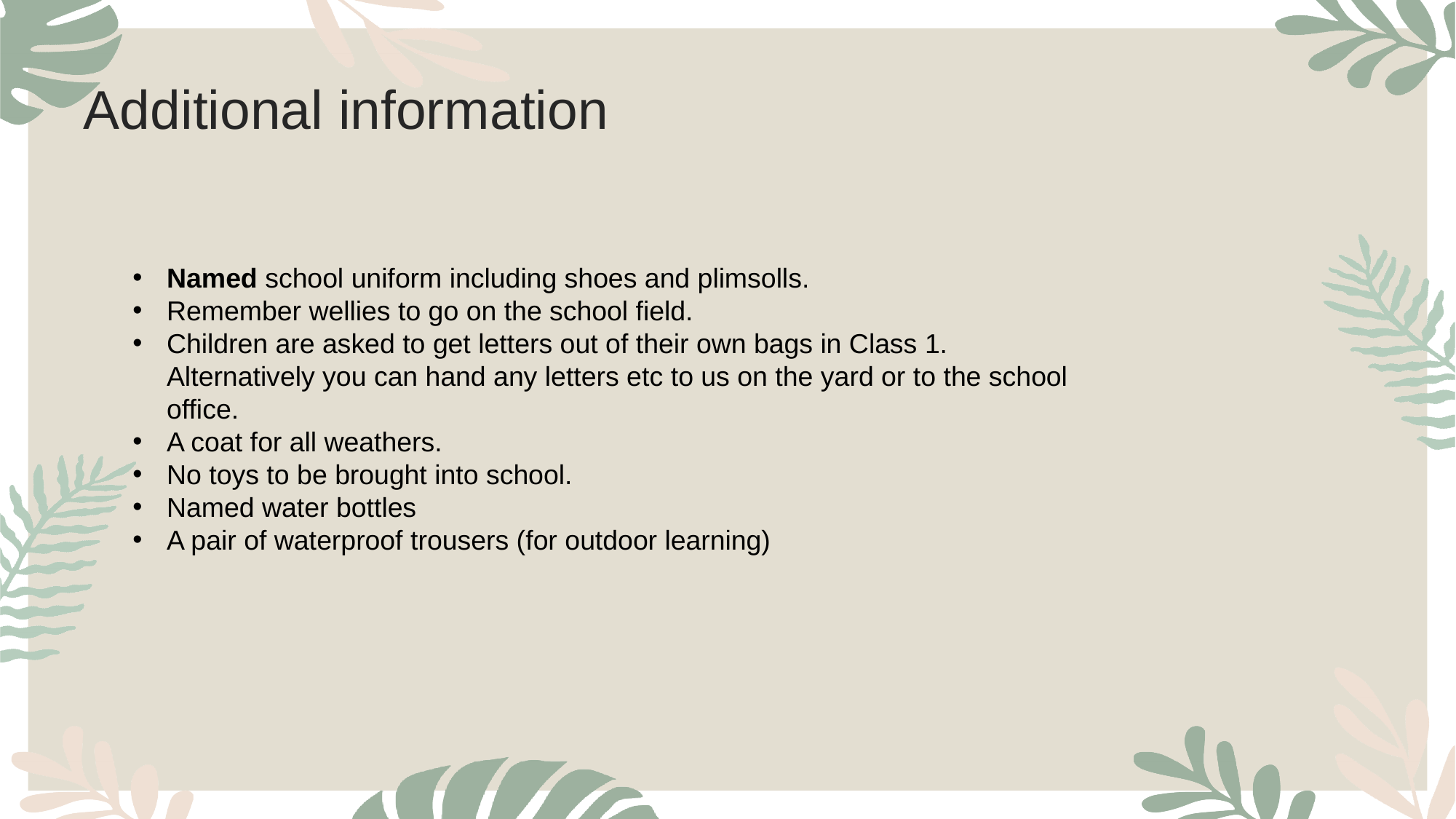

# Additional information
Named school uniform including shoes and plimsolls.
Remember wellies to go on the school field.
Children are asked to get letters out of their own bags in Class 1. Alternatively you can hand any letters etc to us on the yard or to the school office.
A coat for all weathers.
No toys to be brought into school.
Named water bottles
A pair of waterproof trousers (for outdoor learning)